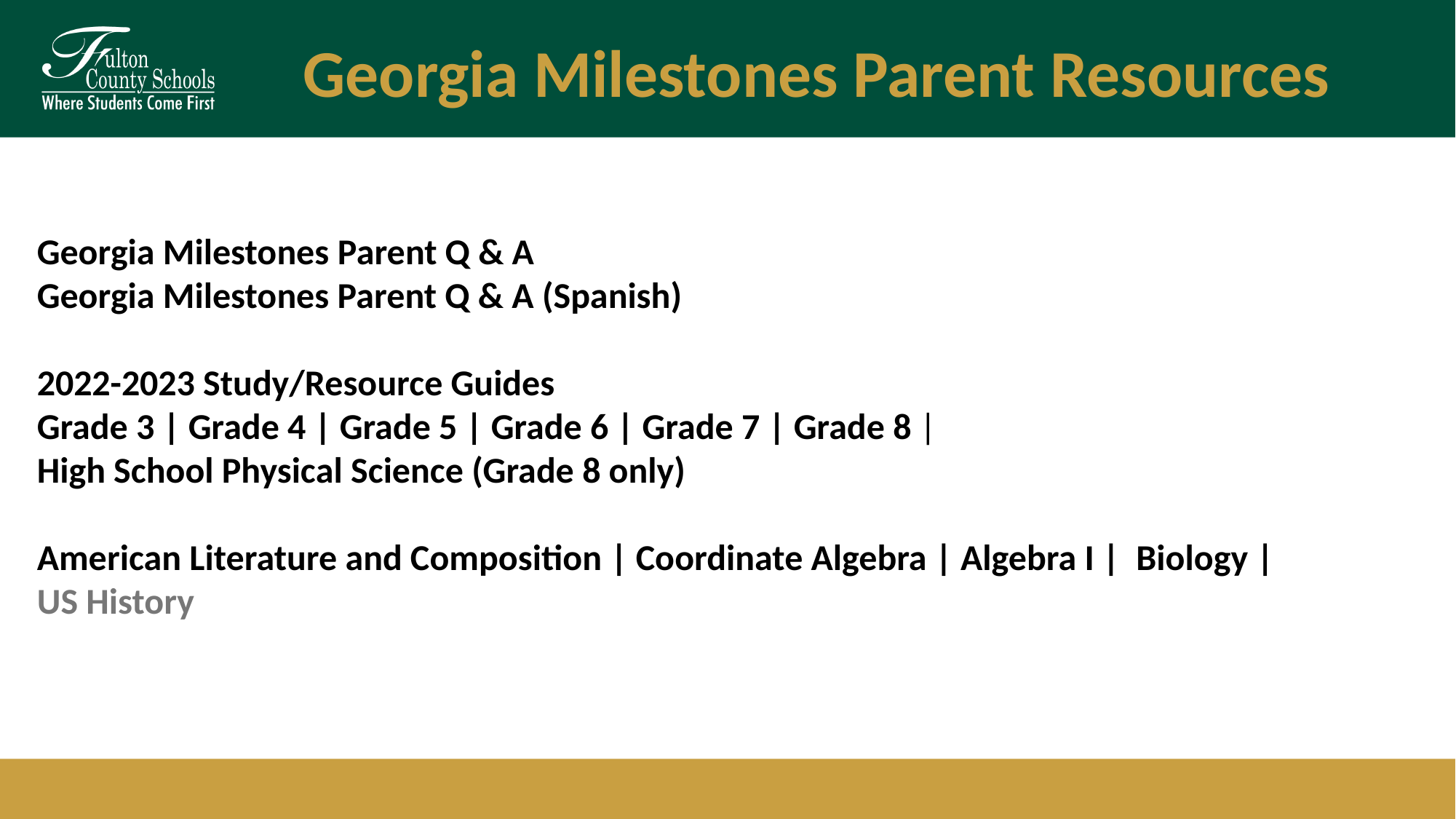

# Georgia Milestones Parent Resources
Georgia Milestones ​Parent Q & A
Georgia Milestones Parent Q & A ​(Spanish)
​
2022-2023 Study/Resource Guides​
​Grade 3 | Grade ​4 | Grade 5 | Grade 6 | Grade 7 | Grad​e 8​ | High School Physical Science (Grade 8 only)​​
American Literature and Composition​​ | Coordinate Algebra | Algebra I ​|  Biology​ |
US History
​​